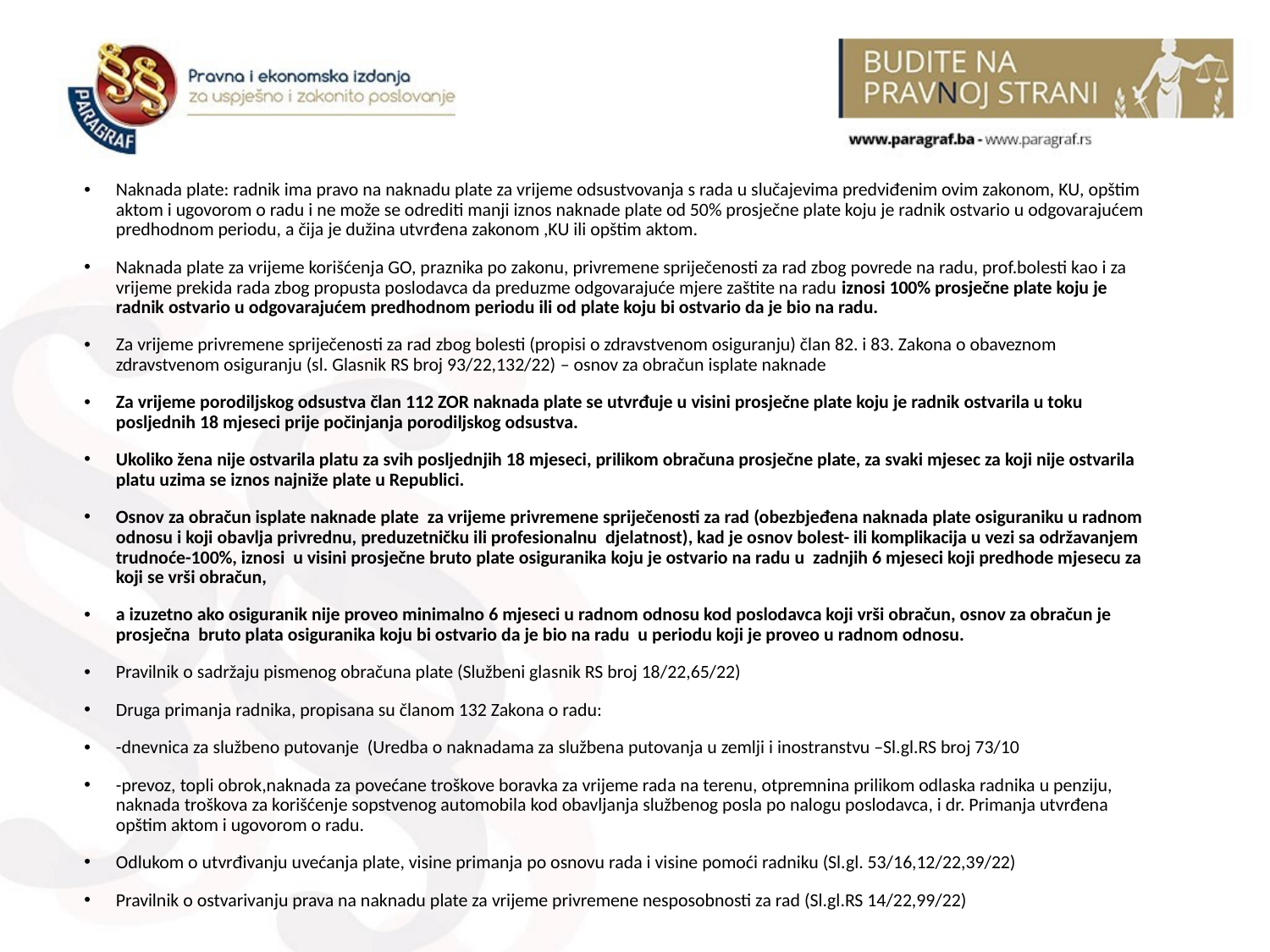

Naknada plate: radnik ima pravo na naknadu plate za vrijeme odsustvovanja s rada u slučajevima predviđenim ovim zakonom, KU, opštim aktom i ugovorom o radu i ne može se odrediti manji iznos naknade plate od 50% prosječne plate koju je radnik ostvario u odgovarajućem predhodnom periodu, a čija je dužina utvrđena zakonom ,KU ili opštim aktom.
Naknada plate za vrijeme korišćenja GO, praznika po zakonu, privremene spriječenosti za rad zbog povrede na radu, prof.bolesti kao i za vrijeme prekida rada zbog propusta poslodavca da preduzme odgovarajuće mjere zaštite na radu iznosi 100% prosječne plate koju je radnik ostvario u odgovarajućem predhodnom periodu ili od plate koju bi ostvario da je bio na radu.
Za vrijeme privremene spriječenosti za rad zbog bolesti (propisi o zdravstvenom osiguranju) član 82. i 83. Zakona o obaveznom zdravstvenom osiguranju (sl. Glasnik RS broj 93/22,132/22) – osnov za obračun isplate naknade
Za vrijeme porodiljskog odsustva član 112 ZOR naknada plate se utvrđuje u visini prosječne plate koju je radnik ostvarila u toku posljednih 18 mjeseci prije počinjanja porodiljskog odsustva.
Ukoliko žena nije ostvarila platu za svih posljednjih 18 mjeseci, prilikom obračuna prosječne plate, za svaki mjesec za koji nije ostvarila platu uzima se iznos najniže plate u Republici.
Osnov za obračun isplate naknade plate  za vrijeme privremene spriječenosti za rad (obezbjeđena naknada plate osiguraniku u radnom odnosu i koji obavlja privrednu, preduzetničku ili profesionalnu  djelatnost), kad je osnov bolest- ili komplikacija u vezi sa održavanjem trudnoće-100%, iznosi  u visini prosječne bruto plate osiguranika koju je ostvario na radu u  zadnjih 6 mjeseci koji predhode mjesecu za koji se vrši obračun,
a izuzetno ako osiguranik nije proveo minimalno 6 mjeseci u radnom odnosu kod poslodavca koji vrši obračun, osnov za obračun je prosječna  bruto plata osiguranika koju bi ostvario da je bio na radu  u periodu koji je proveo u radnom odnosu.
Pravilnik o sadržaju pismenog obračuna plate (Službeni glasnik RS broj 18/22,65/22)
Druga primanja radnika, propisana su članom 132 Zakona o radu:
-dnevnica za službeno putovanje  (Uredba o naknadama za službena putovanja u zemlji i inostranstvu –Sl.gl.RS broj 73/10
-prevoz, topli obrok,naknada za povećane troškove boravka za vrijeme rada na terenu, otpremnina prilikom odlaska radnika u penziju, naknada troškova za korišćenje sopstvenog automobila kod obavljanja službenog posla po nalogu poslodavca, i dr. Primanja utvrđena opštim aktom i ugovorom o radu.
Odlukom o utvrđivanju uvećanja plate, visine primanja po osnovu rada i visine pomoći radniku (Sl.gl. 53/16,12/22,39/22)
Pravilnik o ostvarivanju prava na naknadu plate za vrijeme privremene nesposobnosti za rad (Sl.gl.RS 14/22,99/22)